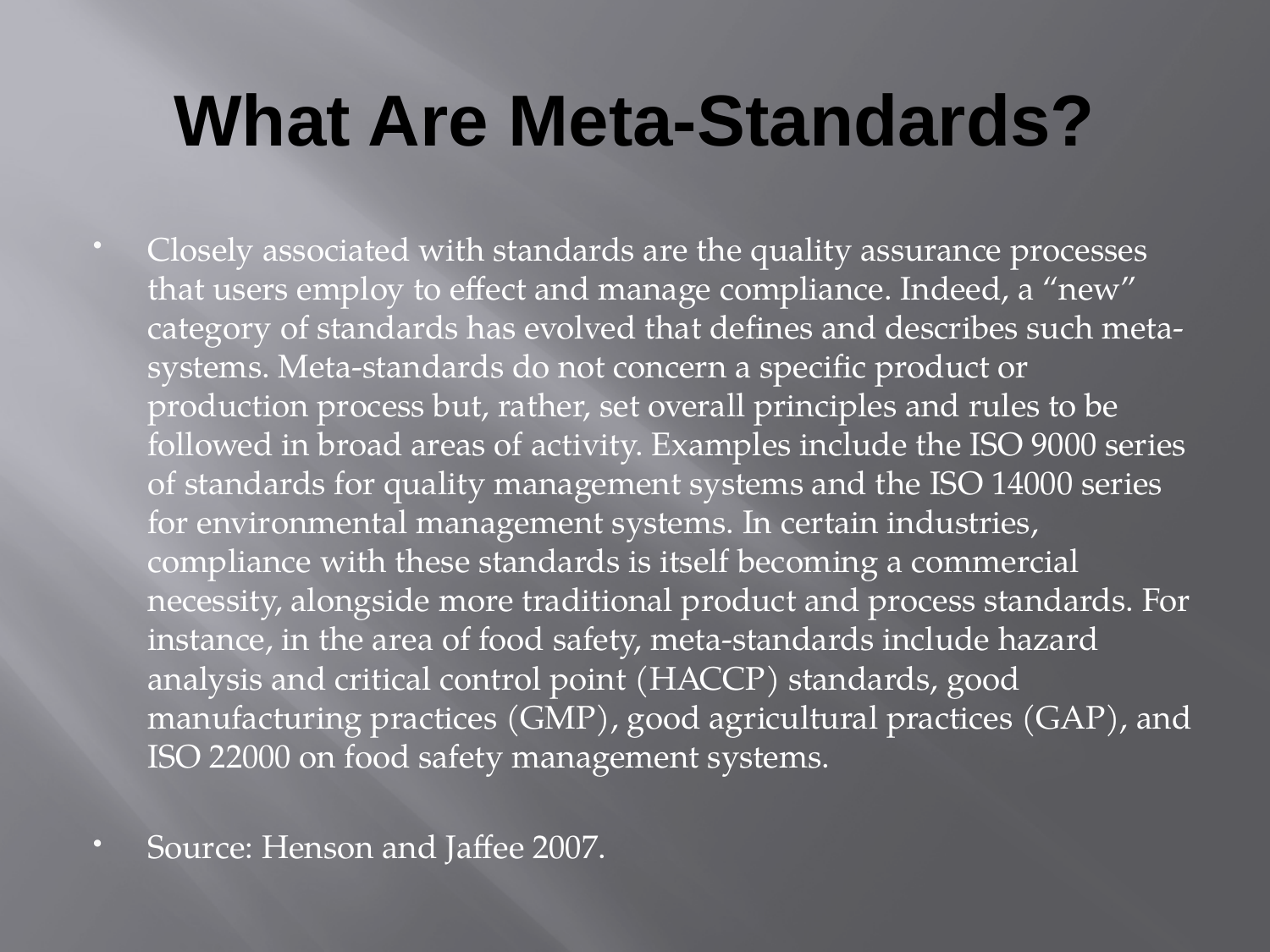

# What Are Meta-Standards?
Closely associated with standards are the quality assurance processes that users employ to effect and manage compliance. Indeed, a “new” category of standards has evolved that defines and describes such meta-systems. Meta-standards do not concern a specific product or production process but, rather, set overall principles and rules to be followed in broad areas of activity. Examples include the ISO 9000 series of standards for quality management systems and the ISO 14000 series for environmental management systems. In certain industries, compliance with these standards is itself becoming a commercial necessity, alongside more traditional product and process standards. For instance, in the area of food safety, meta-standards include hazard analysis and critical control point (HACCP) standards, good manufacturing practices (GMP), good agricultural practices (GAP), and ISO 22000 on food safety management systems.

Source: Henson and Jaffee 2007.